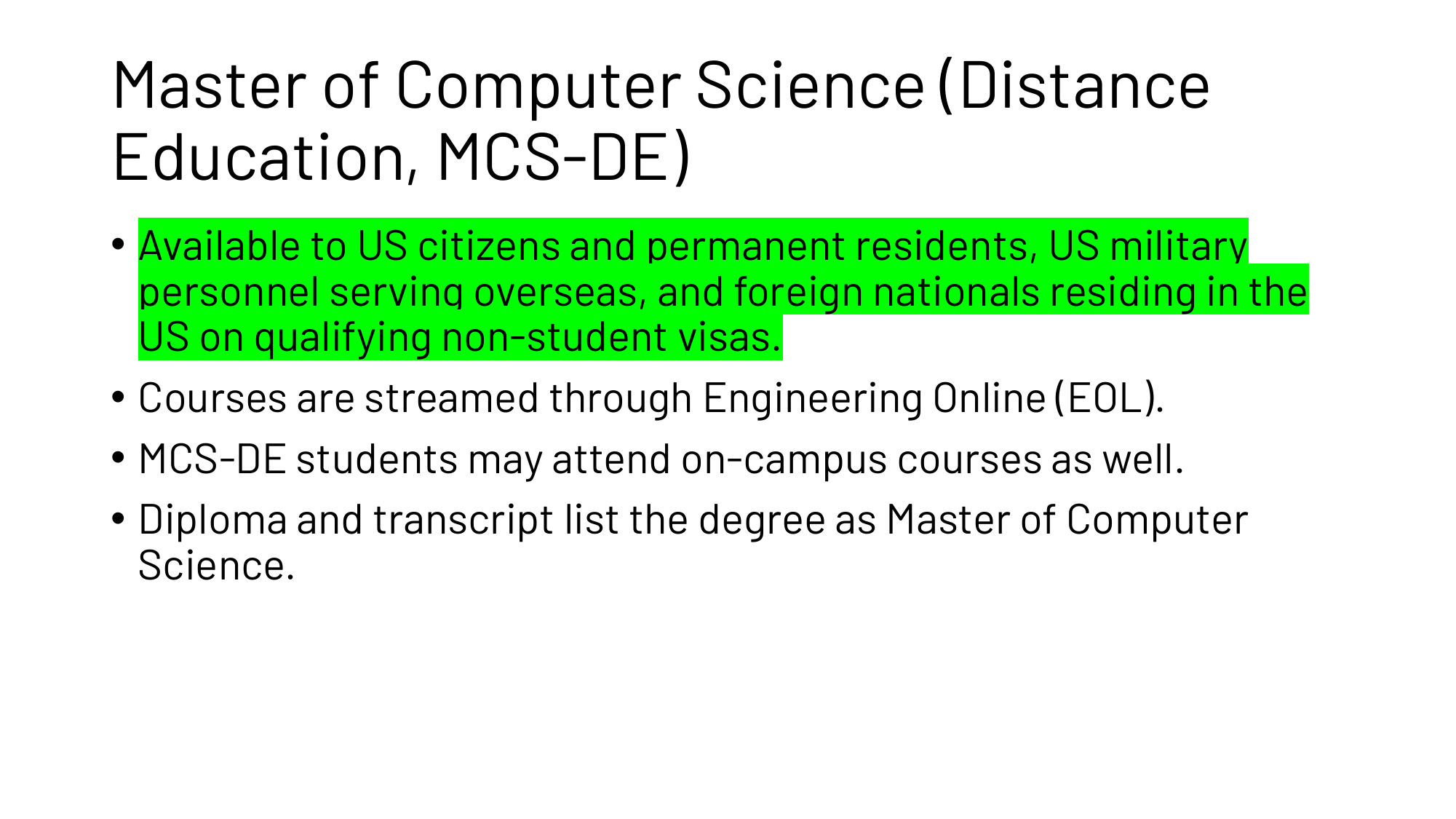

# Master of Computer Science (Distance Education, MCS-DE)
Available to US citizens and permanent residents, US military personnel serving overseas, and foreign nationals residing in the US on qualifying non-student visas.
Courses are streamed through Engineering Online (EOL).
MCS-DE students may attend on-campus courses as well.
Diploma and transcript list the degree as Master of Computer Science.